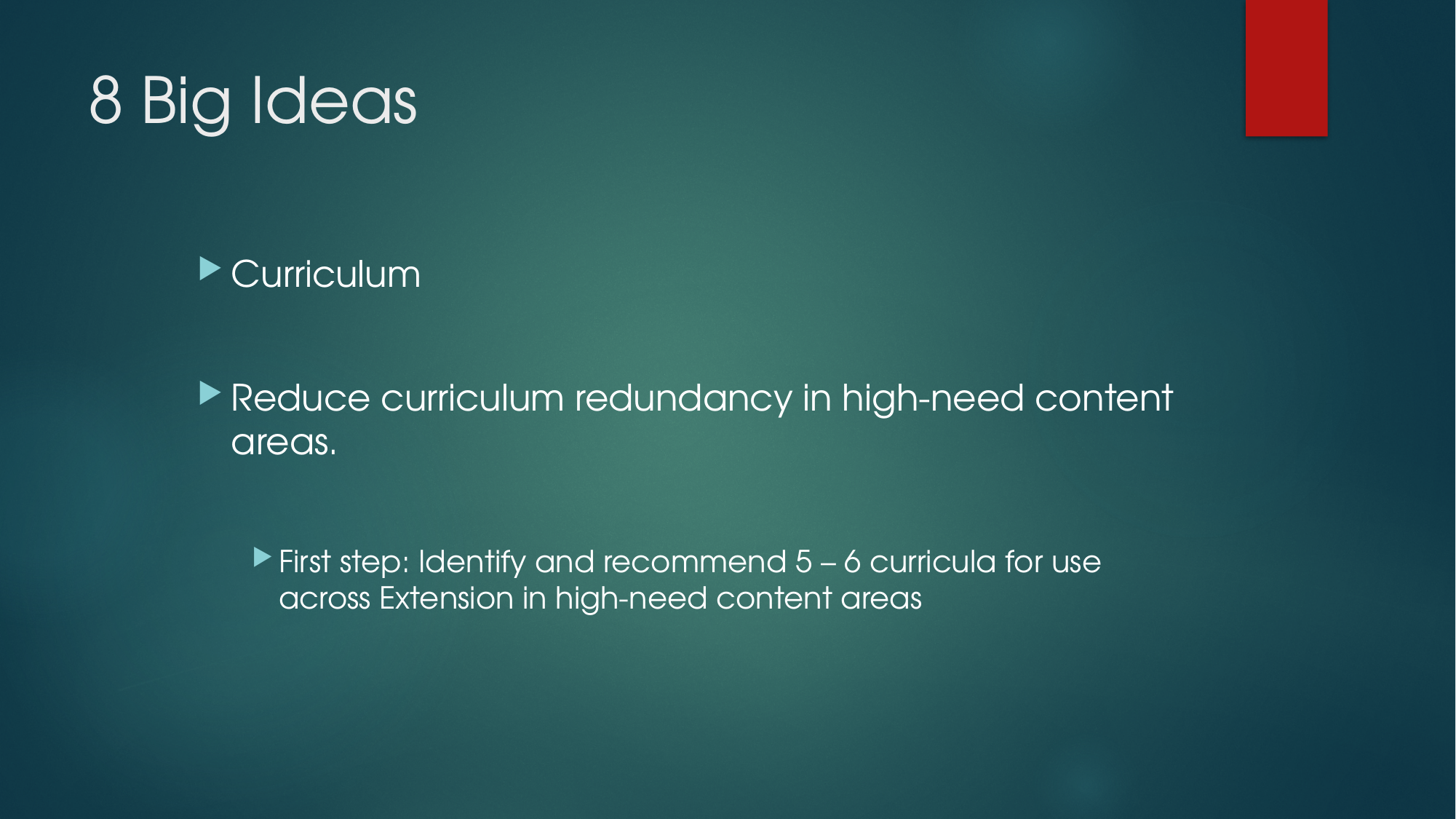

# 8 Big Ideas
Curriculum

Reduce curriculum redundancy in high-need content areas.

First step: Identify and recommend 5 – 6 curricula for use across Extension in high-need content areas